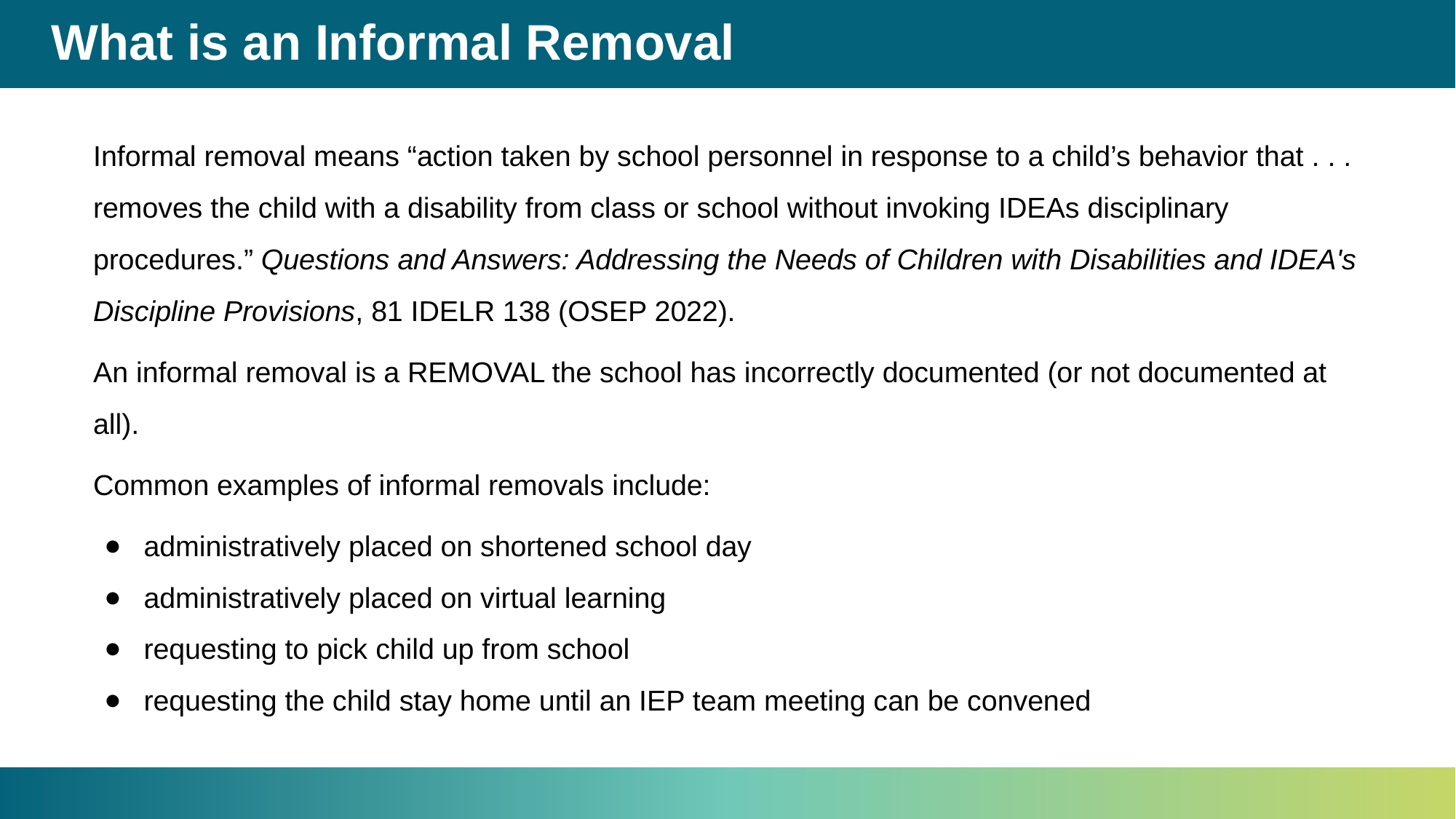

# What is an Informal Removal
Informal removal means “action taken by school personnel in response to a child’s behavior that . . . removes the child with a disability from class or school without invoking IDEAs disciplinary procedures.” Questions and Answers: Addressing the Needs of Children with Disabilities and IDEA's Discipline Provisions, 81 IDELR 138 (OSEP 2022).
An informal removal is a REMOVAL the school has incorrectly documented (or not documented at all).
Common examples of informal removals include:
administratively placed on shortened school day
administratively placed on virtual learning
requesting to pick child up from school
requesting the child stay home until an IEP team meeting can be convened